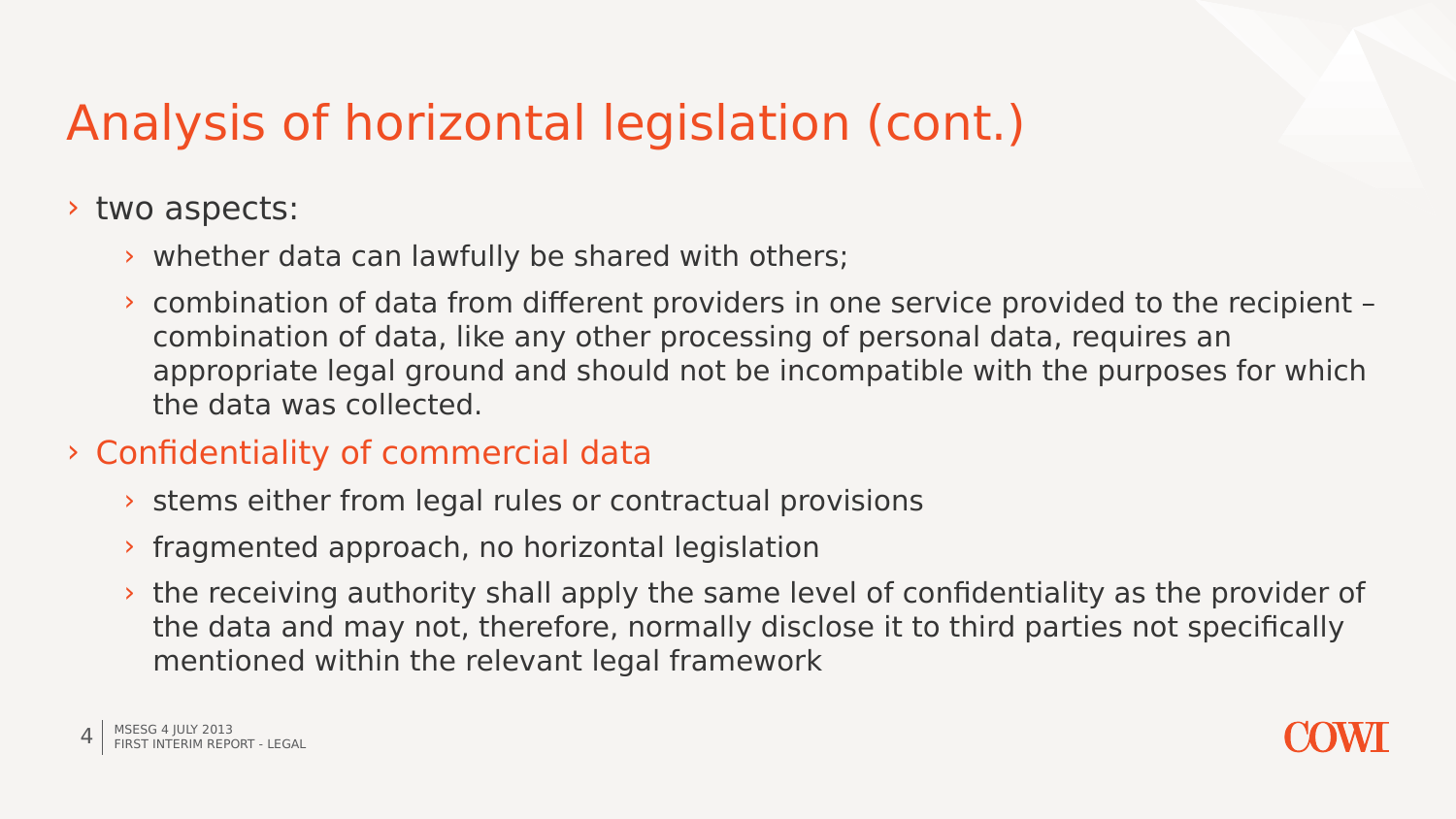

# Analysis of horizontal legislation (cont.)
two aspects:
whether data can lawfully be shared with others;
combination of data from different providers in one service provided to the recipient – combination of data, like any other processing of personal data, requires an appropriate legal ground and should not be incompatible with the purposes for which the data was collected.
Confidentiality of commercial data
stems either from legal rules or contractual provisions
fragmented approach, no horizontal legislation
the receiving authority shall apply the same level of confidentiality as the provider of the data and may not, therefore, normally disclose it to third parties not specifically mentioned within the relevant legal framework

4
MSEsG 4 JULY 2013
First Interim Report - Legal